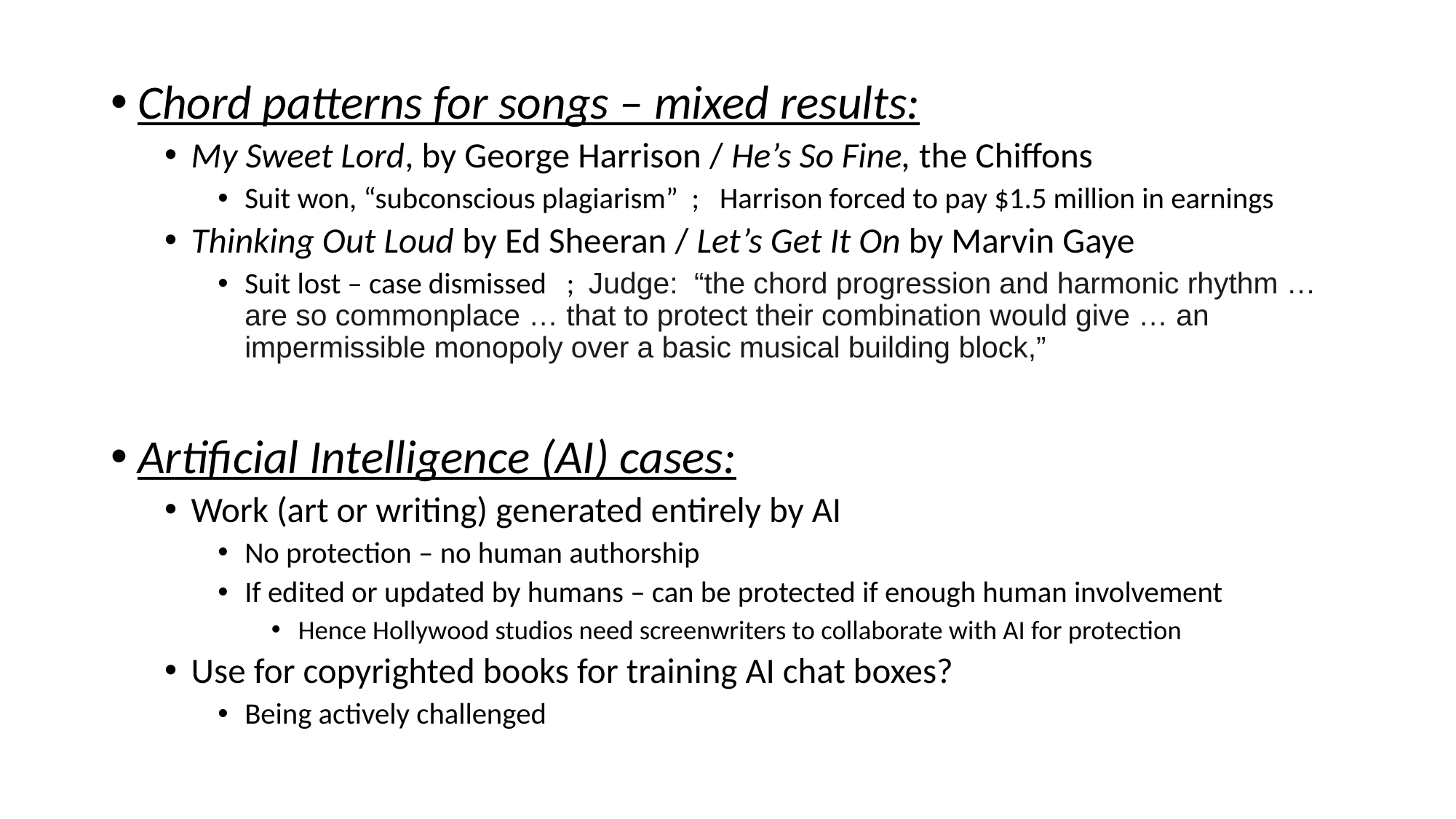

Chord patterns for songs – mixed results:
My Sweet Lord, by George Harrison / He’s So Fine, the Chiffons
Suit won, “subconscious plagiarism”  ;   Harrison forced to pay $1.5 million in earnings
Thinking Out Loud by Ed Sheeran / Let’s Get It On by Marvin Gaye
Suit lost – case dismissed   ;  Judge:  “the chord progression and harmonic rhythm … are so commonplace … that to protect their combination would give … an impermissible monopoly over a basic musical building block,”

Artificial Intelligence (AI) cases:
Work (art or writing) generated entirely by AI
No protection – no human authorship
If edited or updated by humans – can be protected if enough human involvement
Hence Hollywood studios need screenwriters to collaborate with AI for protection
Use for copyrighted books for training AI chat boxes?
Being actively challenged